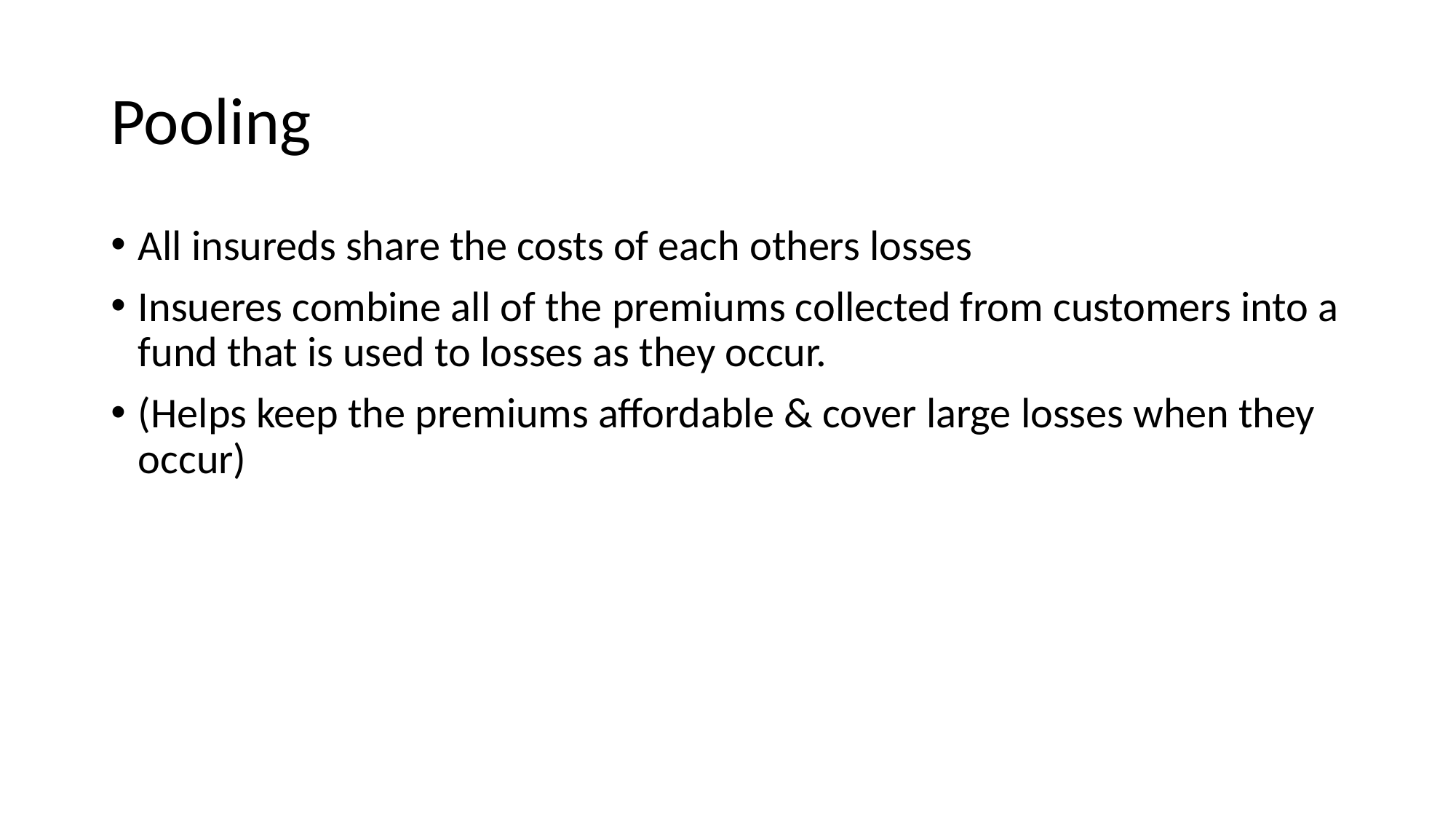

# Pooling
All insureds share the costs of each others losses
Insueres combine all of the premiums collected from customers into a fund that is used to losses as they occur.
(Helps keep the premiums affordable & cover large losses when they occur)